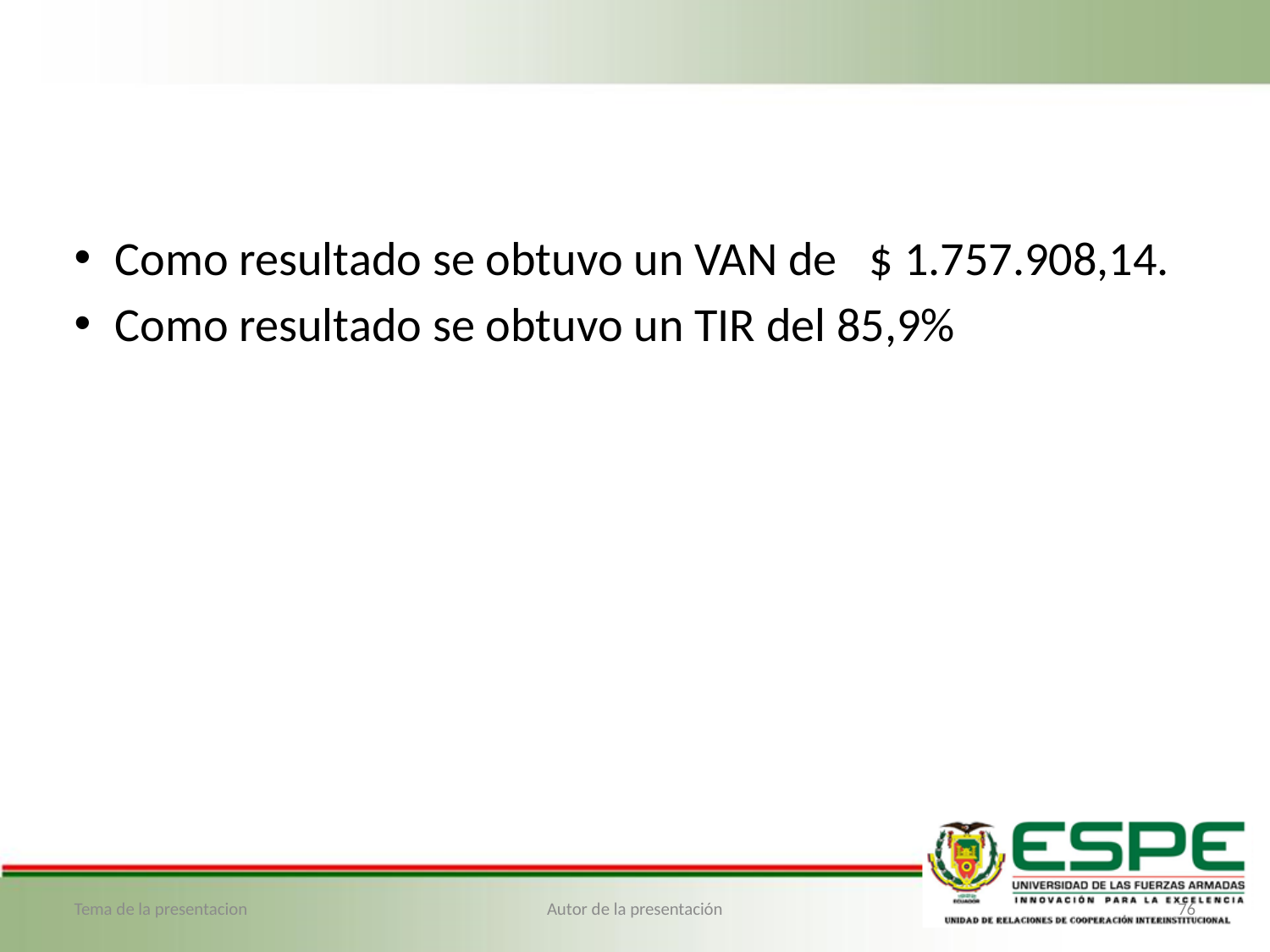

#
Como resultado se obtuvo un VAN de   $ 1.757.908,14.
Como resultado se obtuvo un TIR del 85,9%

Tema de la presentacion
Autor de la presentación
76